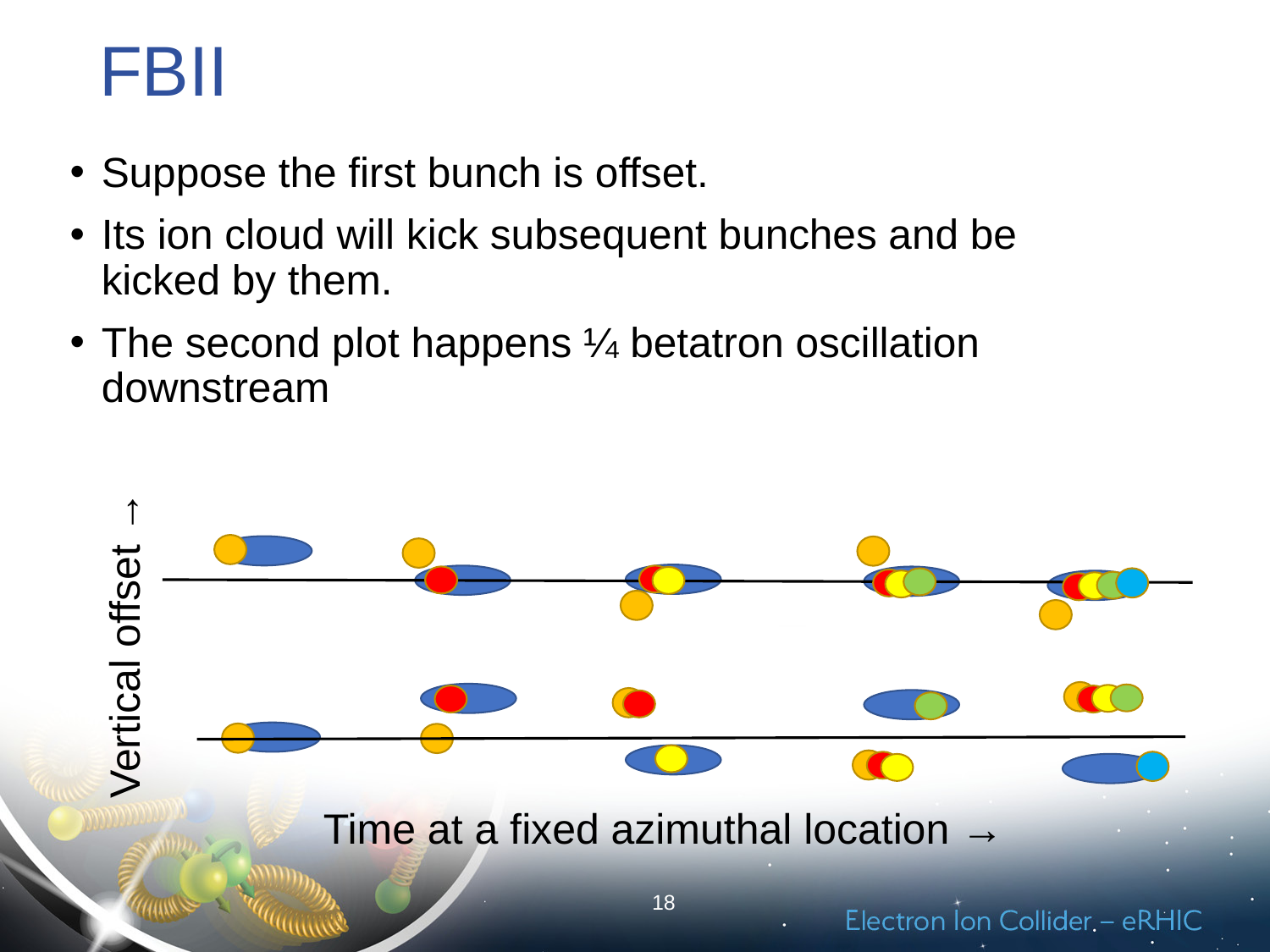

# FBII
Suppose the first bunch is offset.
Its ion cloud will kick subsequent bunches and be kicked by them.
The second plot happens ¼ betatron oscillation downstream

Vertical offset →

Time at a fixed azimuthal location →
18